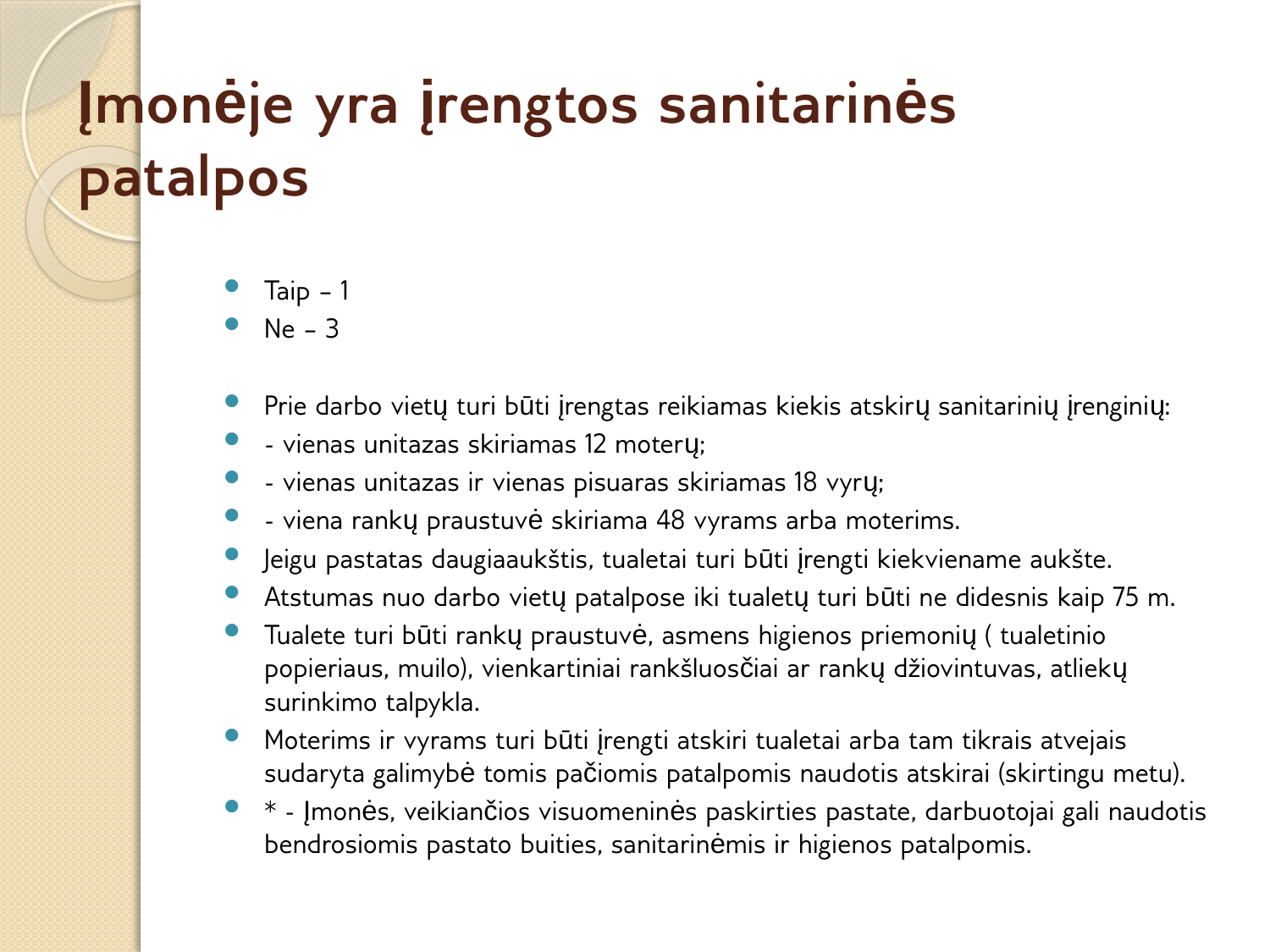

# Įmonėje yra įrengtos sanitarinės patalpos
Taip – 1
Ne – 3

Prie darbo vietų turi būti įrengtas reikiamas kiekis atskirų sanitarinių įrenginių:
- vienas unitazas skiriamas 12 moterų;
- vienas unitazas ir vienas pisuaras skiriamas 18 vyrų;
- viena rankų praustuvė skiriama 48 vyrams arba moterims.
Jeigu pastatas daugiaaukštis, tualetai turi būti įrengti kiekviename aukšte.
Atstumas nuo darbo vietų patalpose iki tualetų turi būti ne didesnis kaip 75 m.
Tualete turi būti rankų praustuvė, asmens higienos priemonių ( tualetinio popieriaus, muilo), vienkartiniai rankšluosčiai ar rankų džiovintuvas, atliekų surinkimo talpykla.
Moterims ir vyrams turi būti įrengti atskiri tualetai arba tam tikrais atvejais sudaryta galimybė tomis pačiomis patalpomis naudotis atskirai (skirtingu metu).
* - Įmonės, veikiančios visuomeninės paskirties pastate, darbuotojai gali naudotis bendrosiomis pastato buities, sanitarinėmis ir higienos patalpomis.